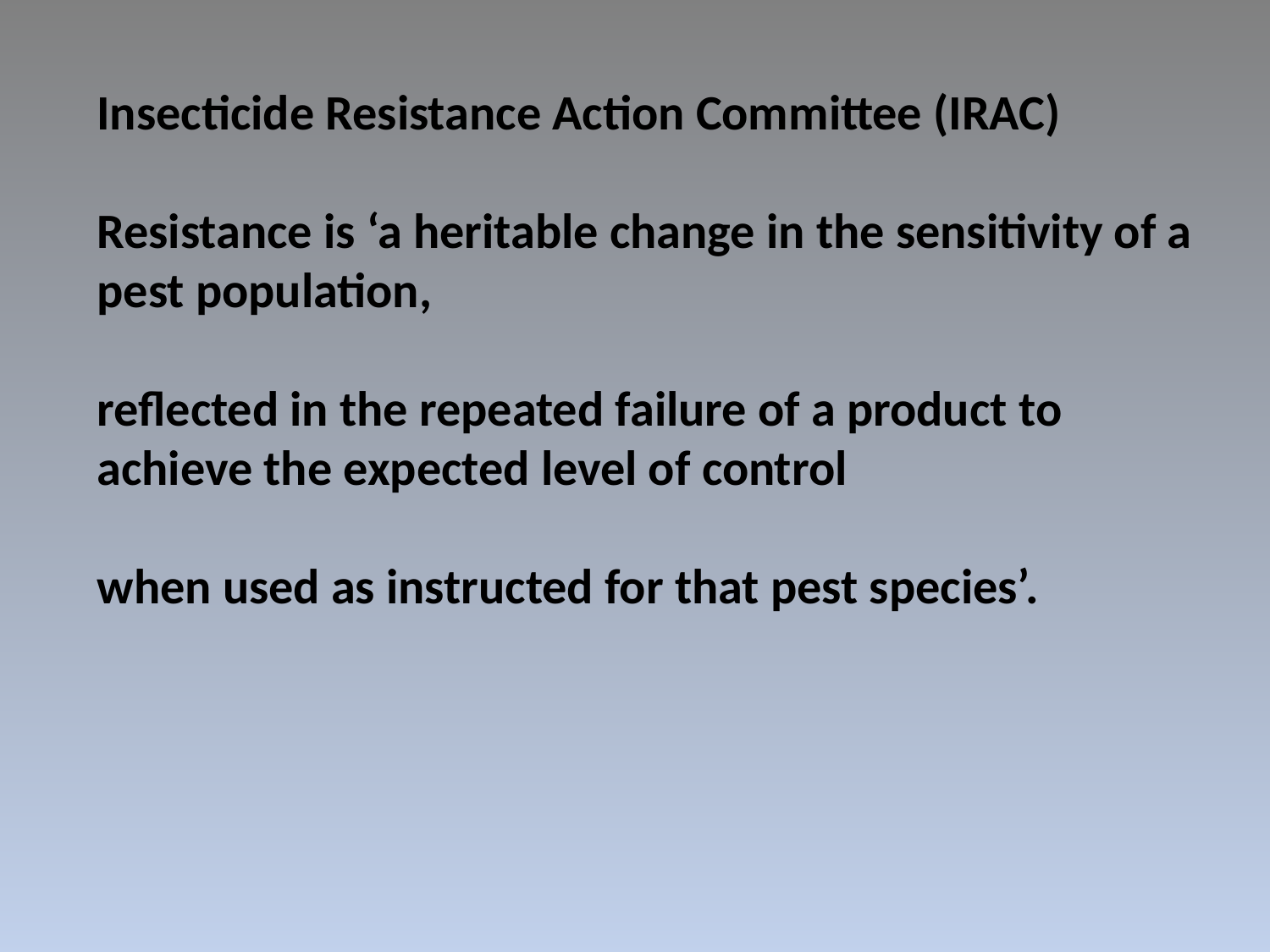

Insecticide Resistance Action Committee (IRAC)

Resistance is ‘a heritable change in the sensitivity of a pest population,

reflected in the repeated failure of a product to achieve the expected level of control

when used as instructed for that pest species’.